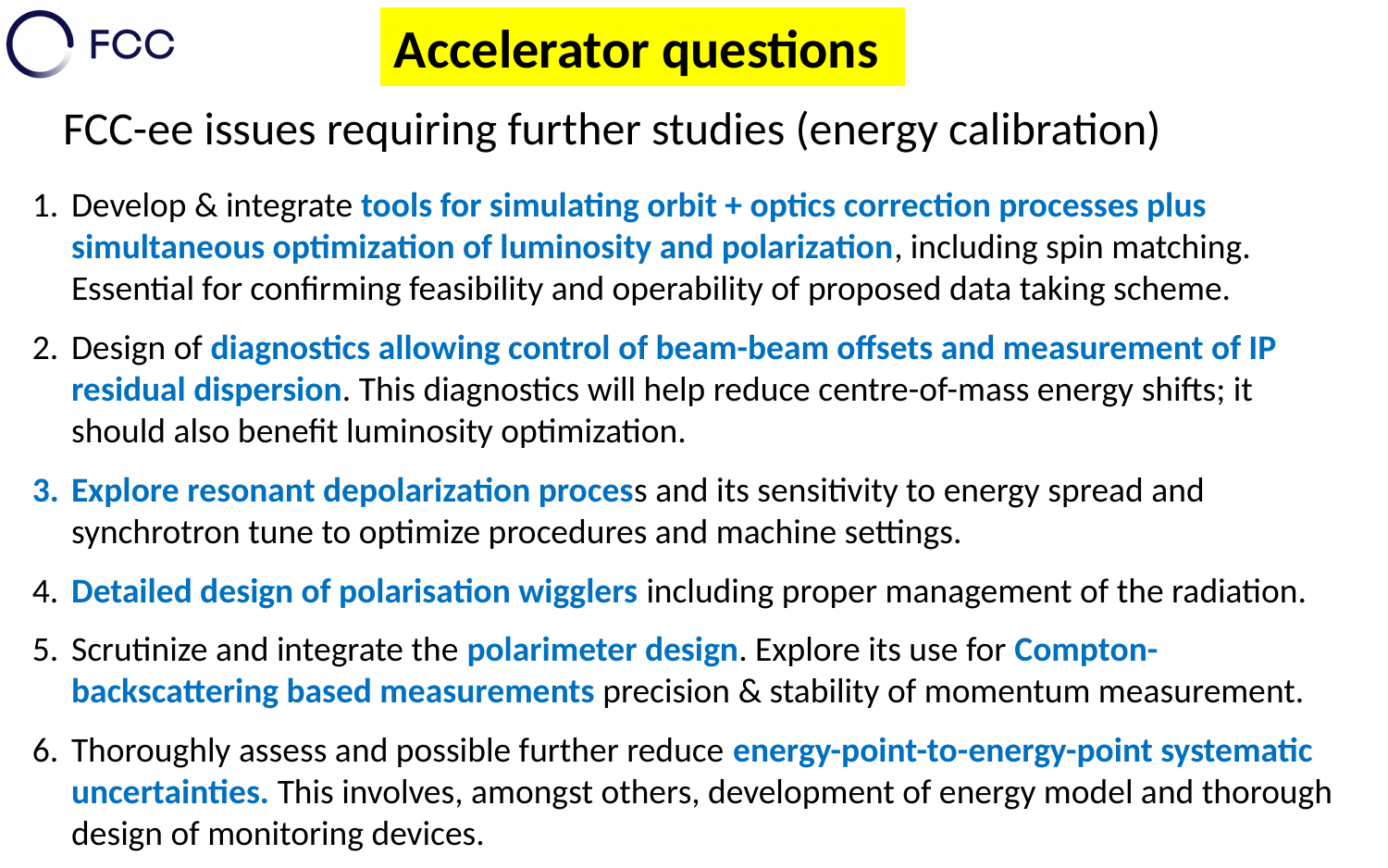

Accelerator questions
# FCC-ee issues requiring further studies (energy calibration)
Develop & integrate tools for simulating orbit + optics correction processes plus simultaneous optimization of luminosity and polarization, including spin matching. Essential for confirming feasibility and operability of proposed data taking scheme.
	Design of diagnostics allowing control of beam-beam offsets and measurement of IP residual dispersion. This diagnostics will help reduce centre-of-mass energy shifts; it should also benefit luminosity optimization.
Explore resonant depolarization process and its sensitivity to energy spread and synchrotron tune to optimize procedures and machine settings.
	Detailed design of polarisation wigglers including proper management of the radiation.
	Scrutinize and integrate the polarimeter design. Explore its use for Compton-backscattering based measurements precision & stability of momentum measurement.
Thoroughly assess and possible further reduce energy-point-to-energy-point systematic uncertainties. This involves, amongst others, development of energy model and thorough design of monitoring devices.